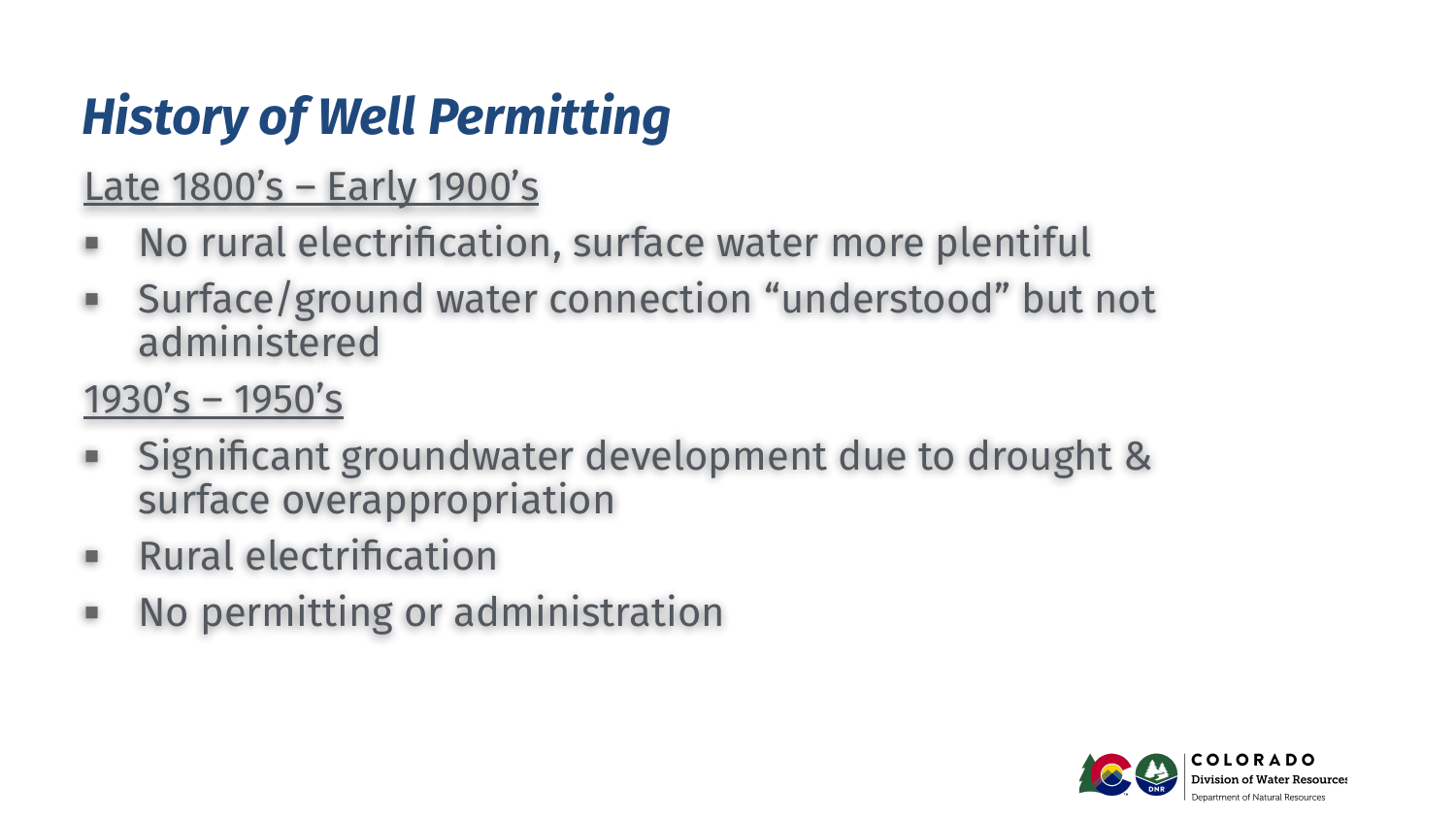

# History of Well Permitting
Late 1800’s – Early 1900’s
No rural electrification, surface water more plentiful
Surface/ground water connection “understood” but not administered
1930’s – 1950’s
Significant groundwater development due to drought & surface overappropriation
Rural electrification
No permitting or administration
32